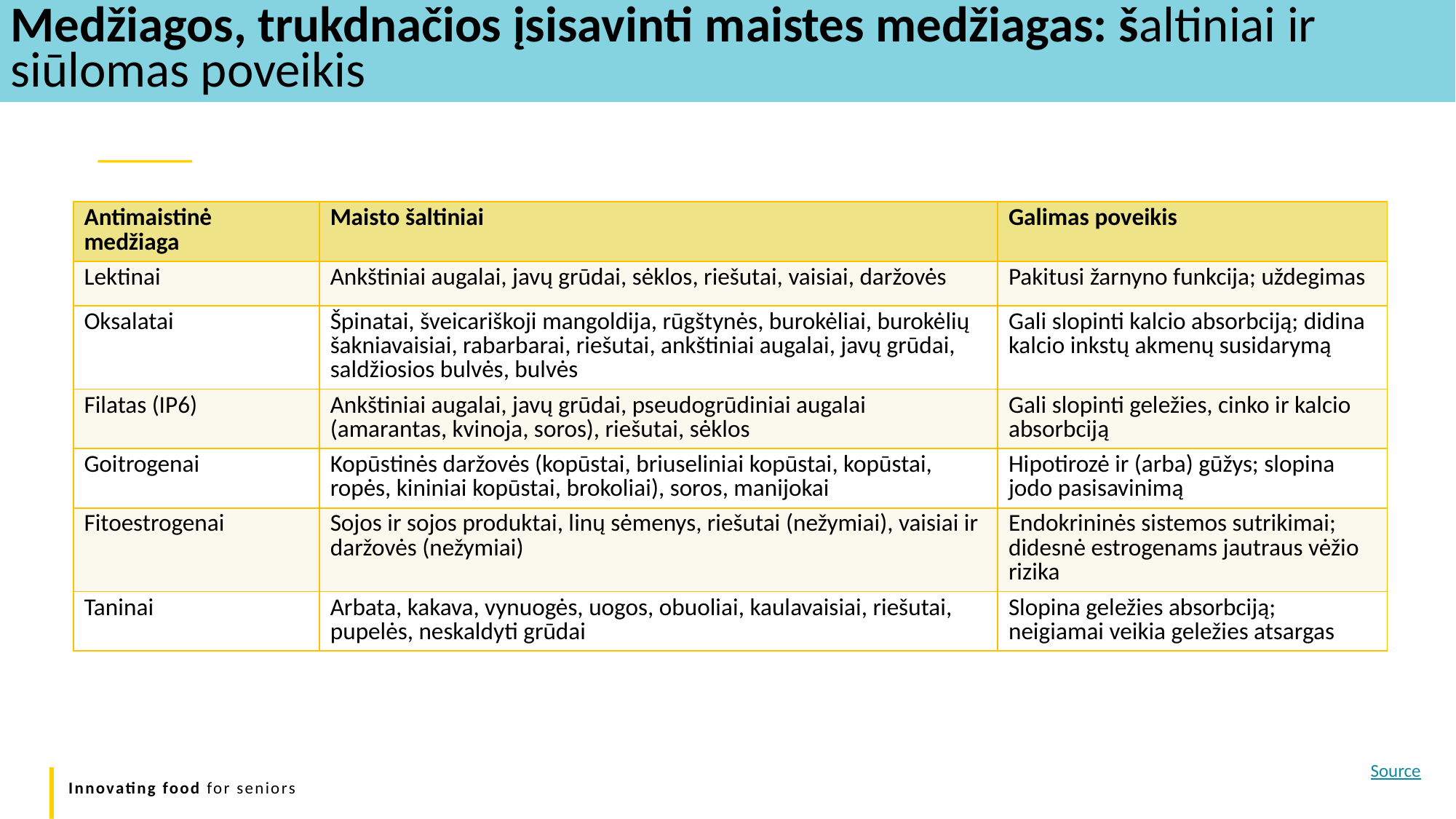

Medžiagos, trukdnačios įsisavinti maistes medžiagas: šaltiniai ir siūlomas poveikis
| Antimaistinė medžiaga | Maisto šaltiniai | Galimas poveikis |
| --- | --- | --- |
| Lektinai | Ankštiniai augalai, javų grūdai, sėklos, riešutai, vaisiai, daržovės | Pakitusi žarnyno funkcija; uždegimas |
| Oksalatai | Špinatai, šveicariškoji mangoldija, rūgštynės, burokėliai, burokėlių šakniavaisiai, rabarbarai, riešutai, ankštiniai augalai, javų grūdai, saldžiosios bulvės, bulvės | Gali slopinti kalcio absorbciją; didina kalcio inkstų akmenų susidarymą |
| Filatas (IP6) | Ankštiniai augalai, javų grūdai, pseudogrūdiniai augalai (amarantas, kvinoja, soros), riešutai, sėklos | Gali slopinti geležies, cinko ir kalcio absorbciją |
| Goitrogenai | Kopūstinės daržovės (kopūstai, briuseliniai kopūstai, kopūstai, ropės, kininiai kopūstai, brokoliai), soros, manijokai | Hipotirozė ir (arba) gūžys; slopina jodo pasisavinimą |
| Fitoestrogenai | Sojos ir sojos produktai, linų sėmenys, riešutai (nežymiai), vaisiai ir daržovės (nežymiai) | Endokrininės sistemos sutrikimai; didesnė estrogenams jautraus vėžio rizika |
| Taninai | Arbata, kakava, vynuogės, uogos, obuoliai, kaulavaisiai, riešutai, pupelės, neskaldyti grūdai | Slopina geležies absorbciją; neigiamai veikia geležies atsargas |
Source